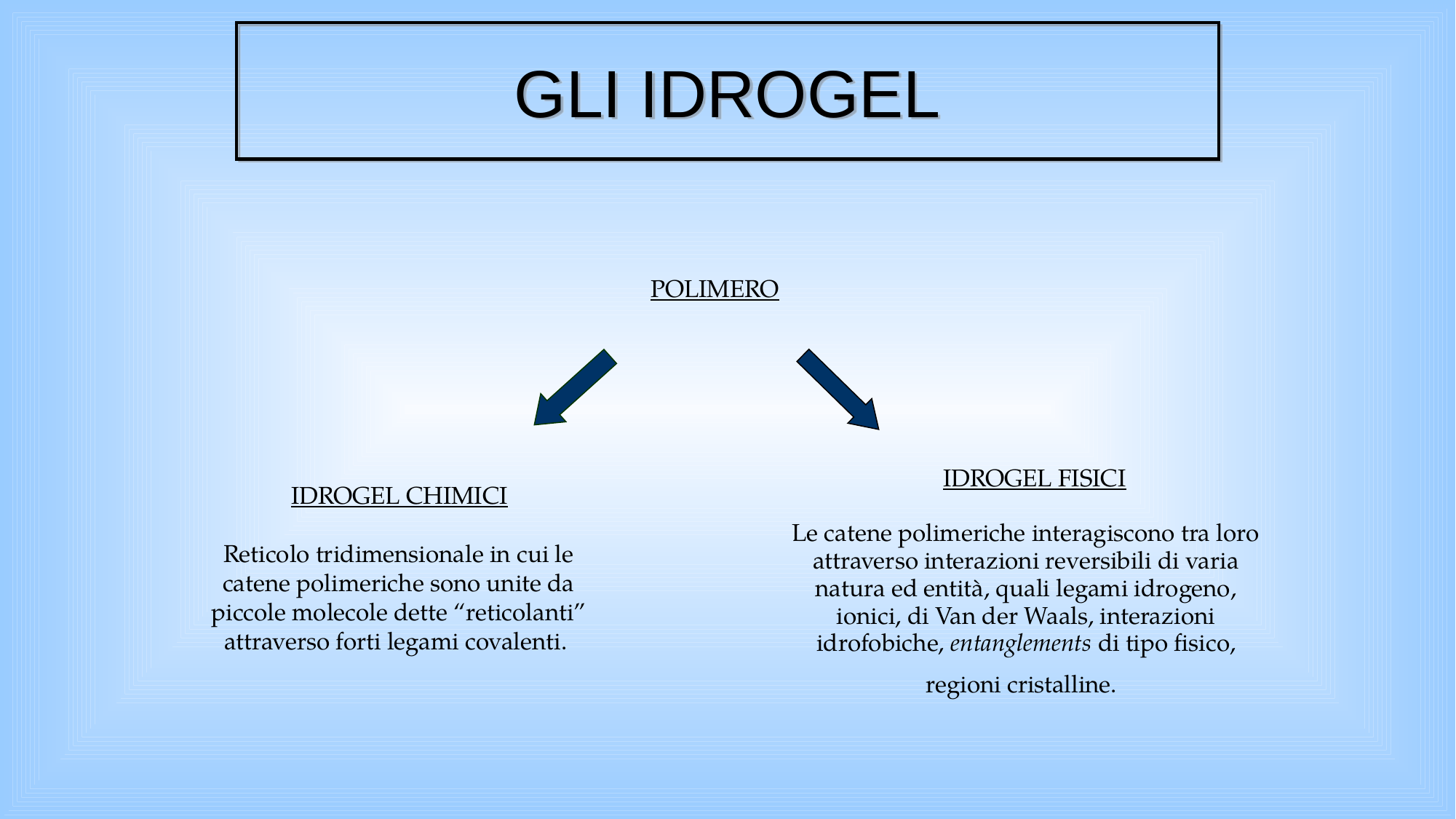

# GLI IDROGEL
POLIMERO

                           IDROGEL FISICI

Le catene polimeriche interagiscono tra loro attraverso interazioni reversibili di varia natura ed entità, quali legami idrogeno, ionici, di Van der Waals, interazioni idrofobiche, entanglements di tipo fisico, regioni cristalline.
               IDROGEL CHIMICI

Reticolo tridimensionale in cui le catene polimeriche sono unite da piccole molecole dette “reticolanti” attraverso forti legami covalenti.